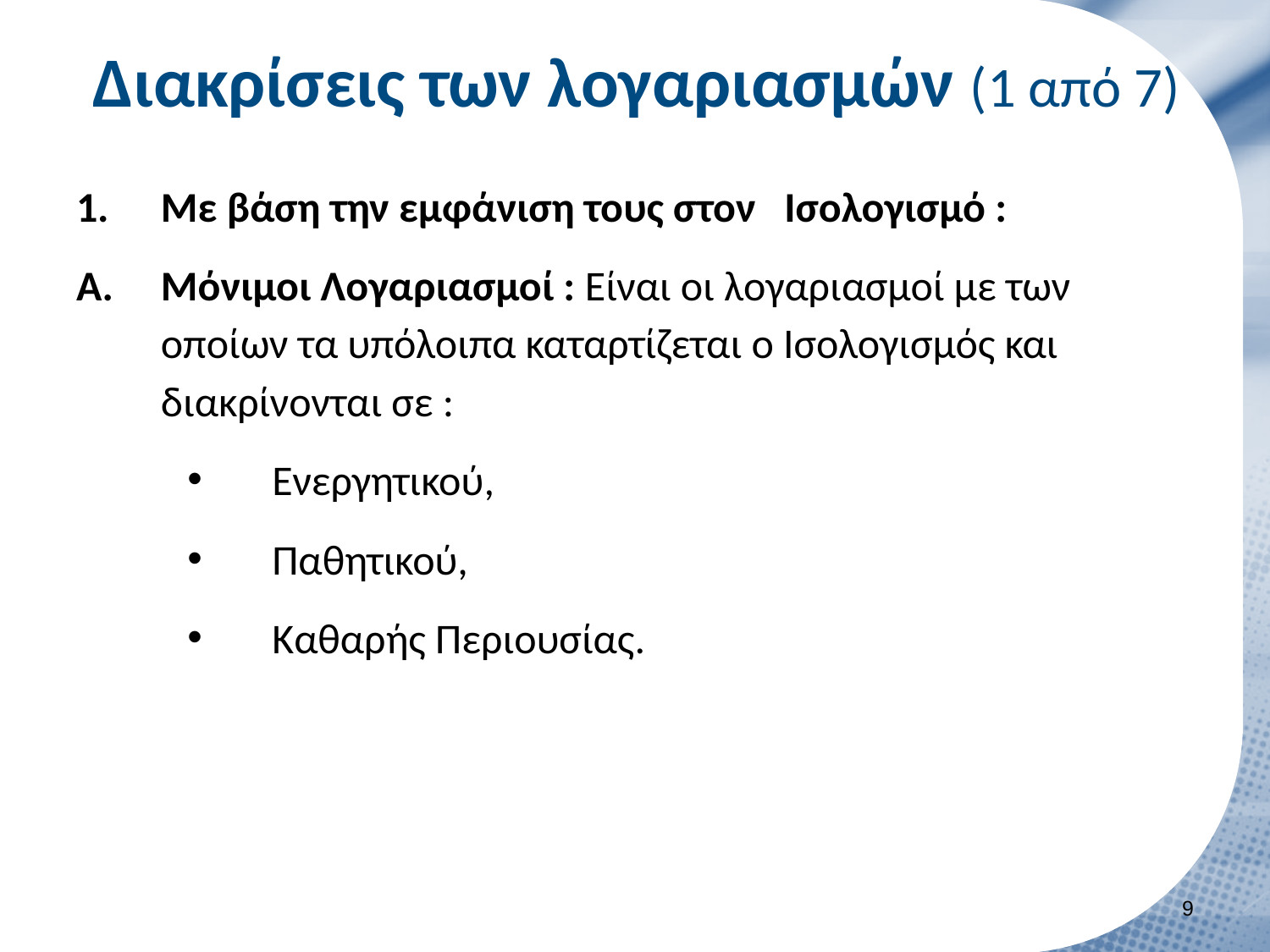

# Διακρίσεις των λογαριασμών (1 από 7)
Με βάση την εμφάνιση τους στον   Ισολογισμό :
Μόνιμοι Λογαριασμοί : Είναι οι λογαριασμοί με των οποίων τα υπόλοιπα καταρτίζεται ο Ισολογισμός και διακρίνονται σε :
Ενεργητικού,
Παθητικού,
Καθαρής Περιουσίας.
9